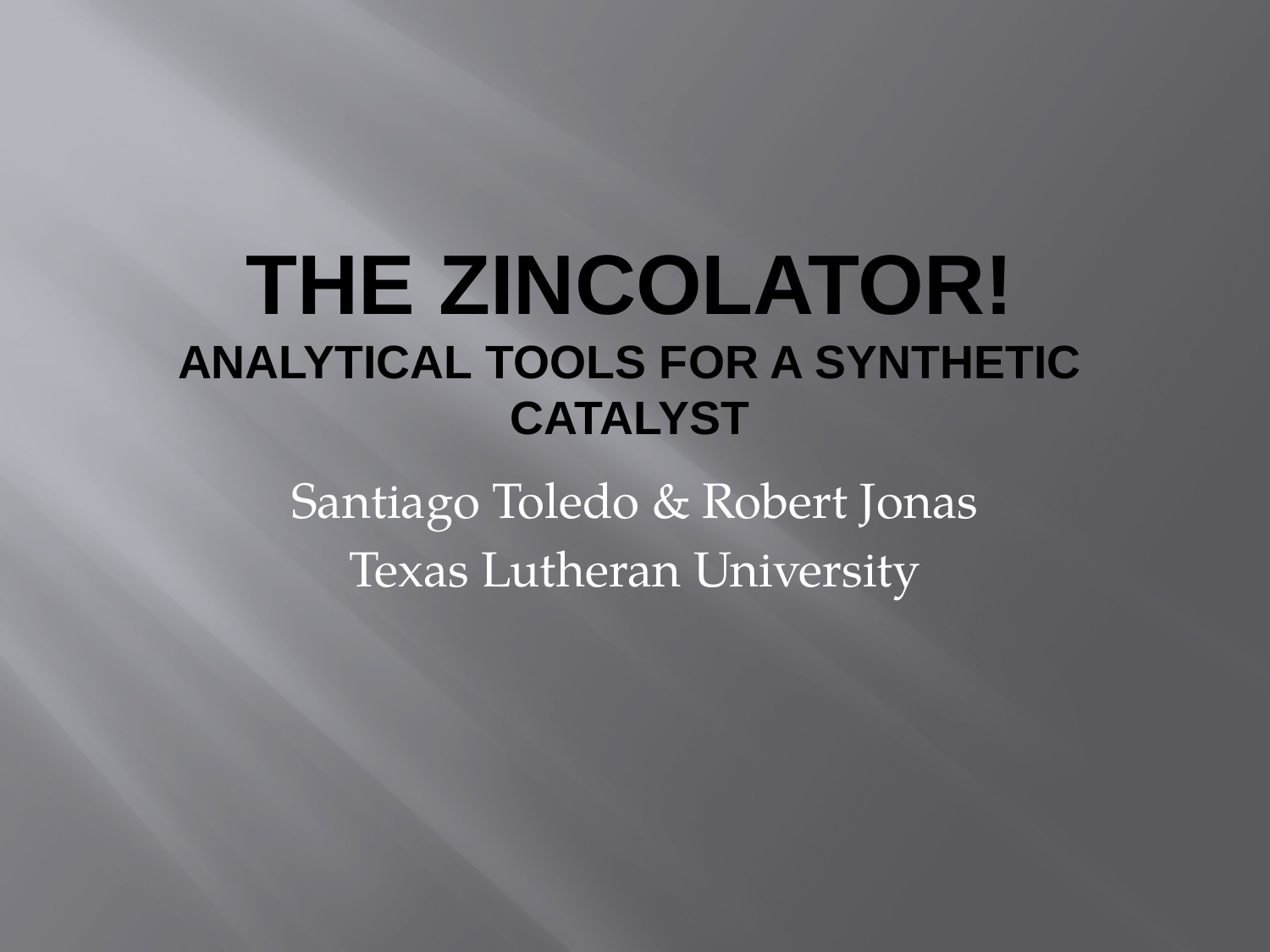

# The Zincolator! Analytical tools for a Synthetic Catalyst
Santiago Toledo & Robert Jonas
Texas Lutheran University